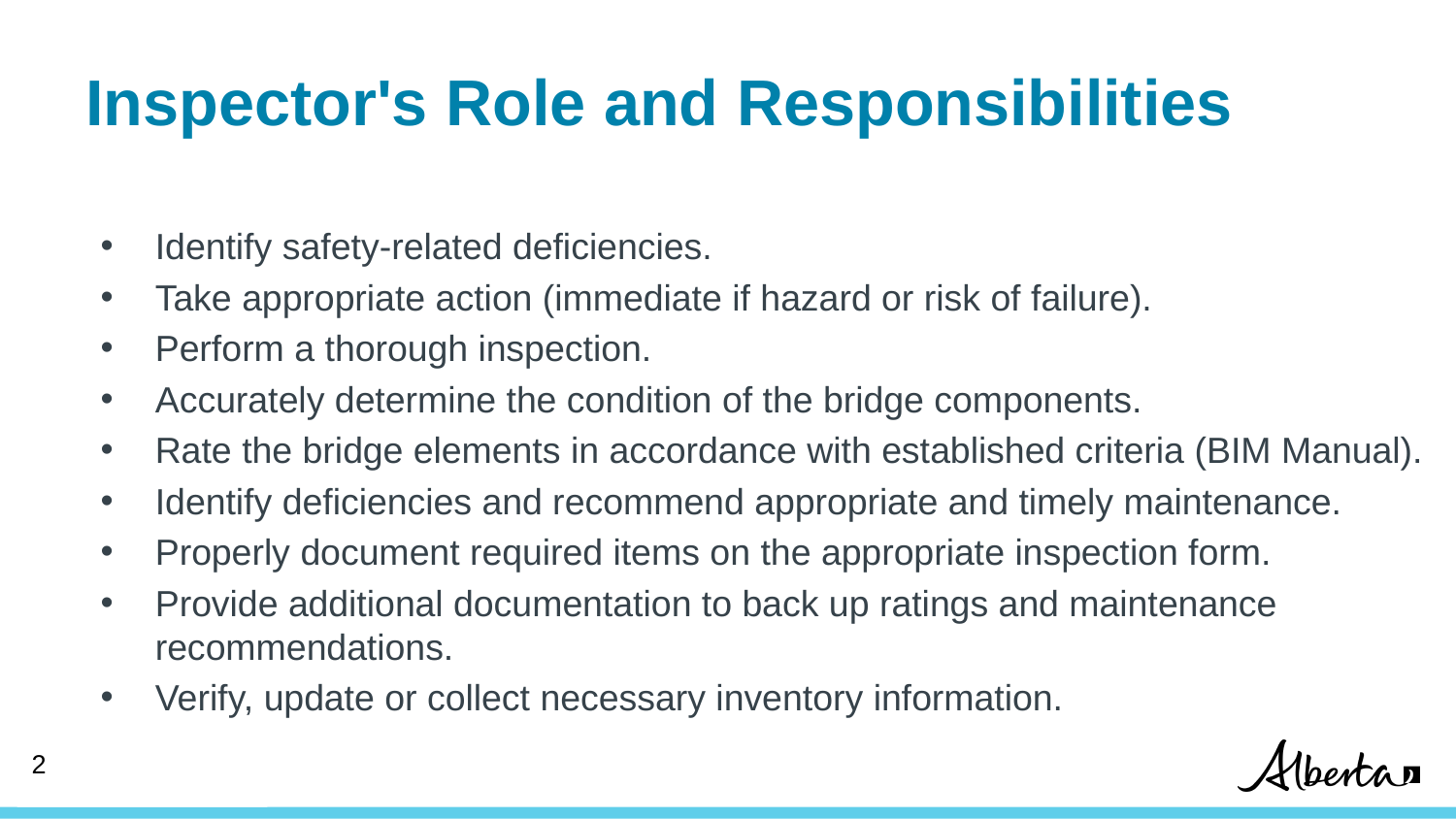

# Inspector's Role and Responsibilities

Identify safety-related deficiencies.
Take appropriate action (immediate if hazard or risk of failure).
Perform a thorough inspection.
Accurately determine the condition of the bridge components.
Rate the bridge elements in accordance with established criteria (BIM Manual).
Identify deficiencies and recommend appropriate and timely maintenance.
Properly document required items on the appropriate inspection form.
Provide additional documentation to back up ratings and maintenance recommendations.
Verify, update or collect necessary inventory information.

2